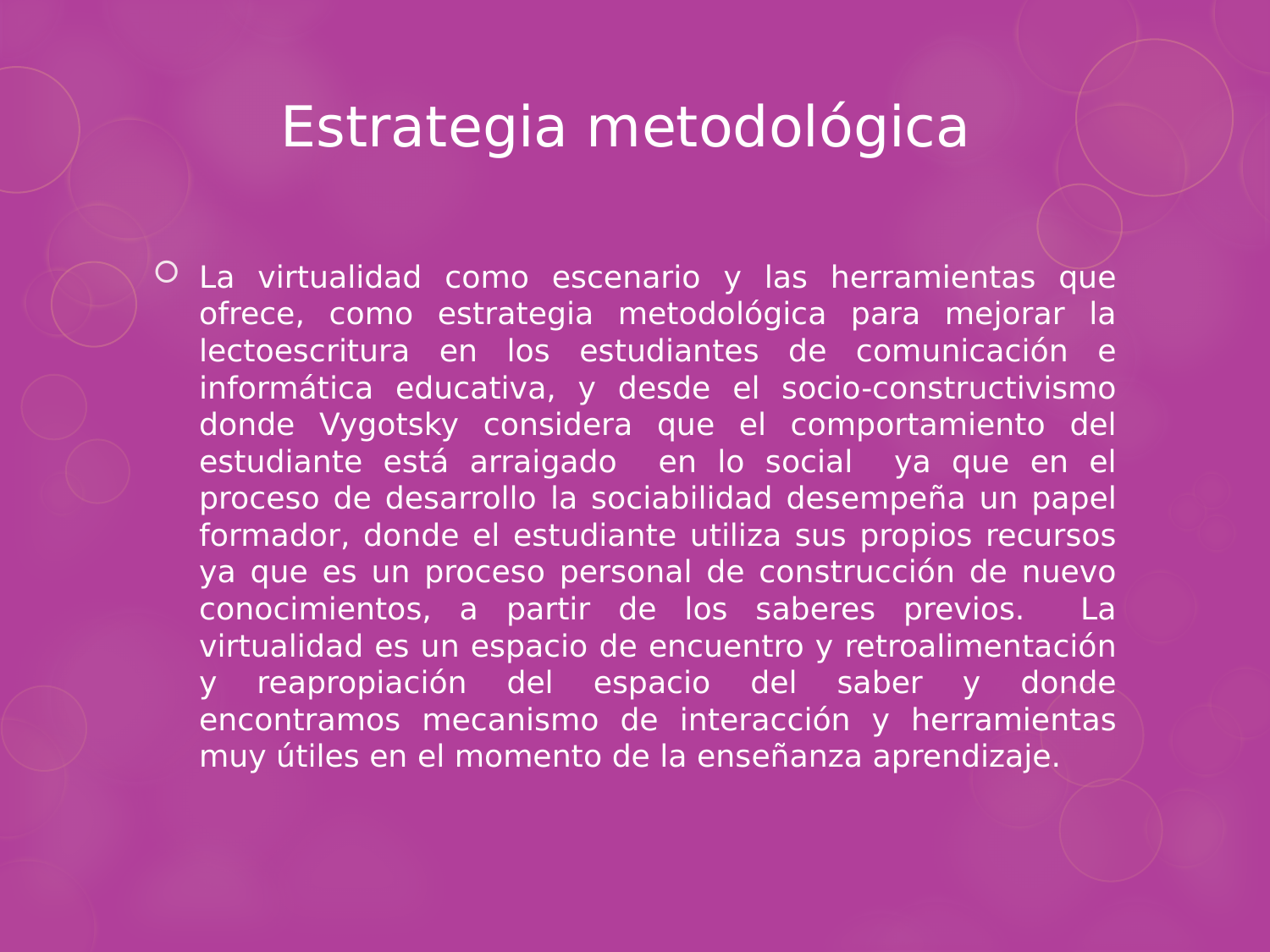

# Estrategia metodológica
La virtualidad como escenario y las herramientas que ofrece, como estrategia metodológica para mejorar la lectoescritura en los estudiantes de comunicación e informática educativa, y desde el socio-constructivismo donde Vygotsky considera que el comportamiento del estudiante está arraigado  en lo social  ya que en el proceso de desarrollo la sociabilidad desempeña un papel formador, donde el estudiante utiliza sus propios recursos ya que es un proceso personal de construcción de nuevo conocimientos, a partir de los saberes previos.  La virtualidad es un espacio de encuentro y retroalimentación y reapropiación del espacio del saber y donde encontramos mecanismo de interacción y herramientas muy útiles en el momento de la enseñanza aprendizaje.